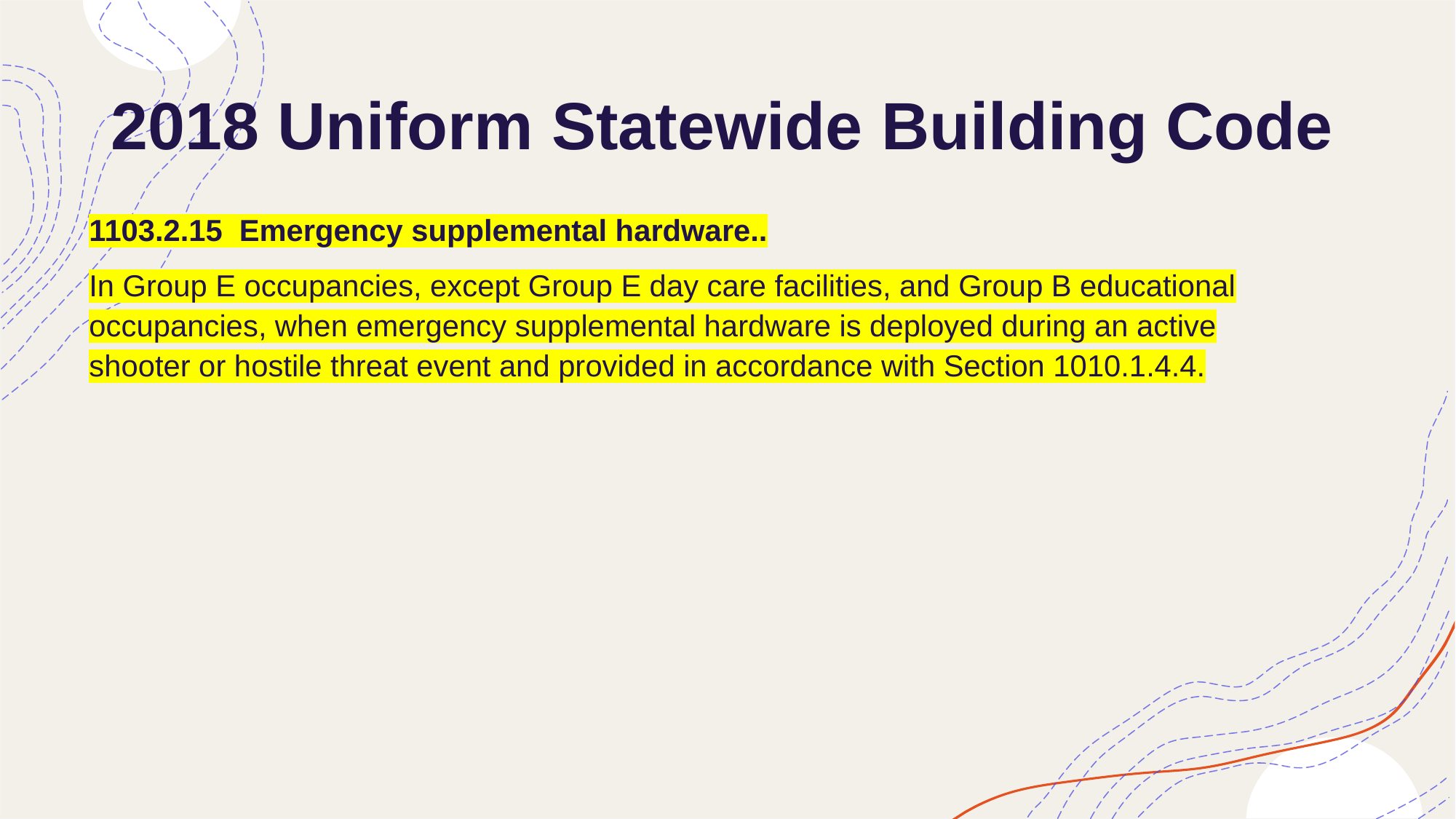

# 2018 Uniform Statewide Building Code
1103.2.15  Emergency supplemental hardware..
In Group E occupancies, except Group E day care facilities, and Group B educational occupancies, when emergency supplemental hardware is deployed during an active shooter or hostile threat event and provided in accordance with Section 1010.1.4.4.